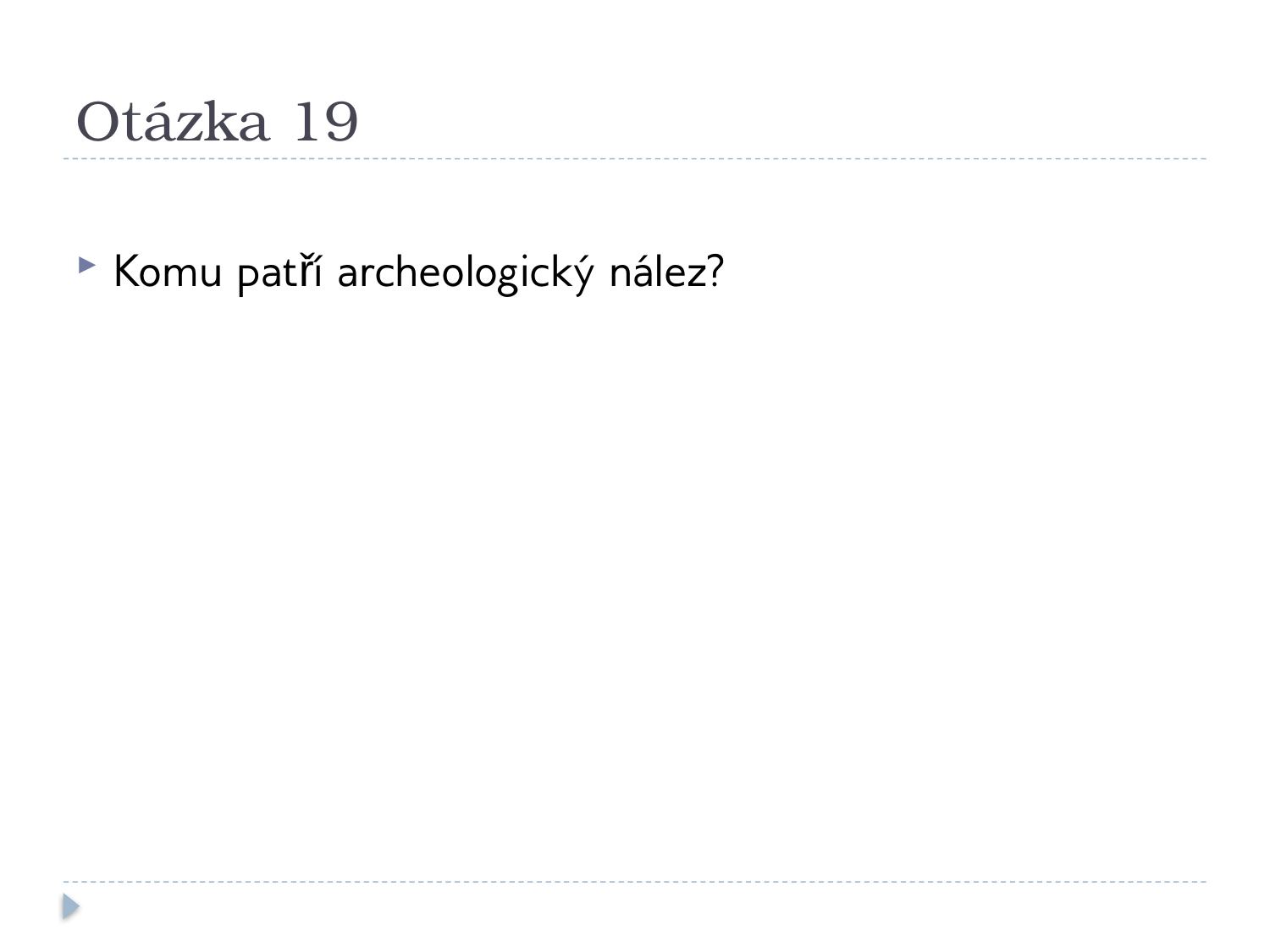

# Otázka 19

Komu patří archeologický nález?